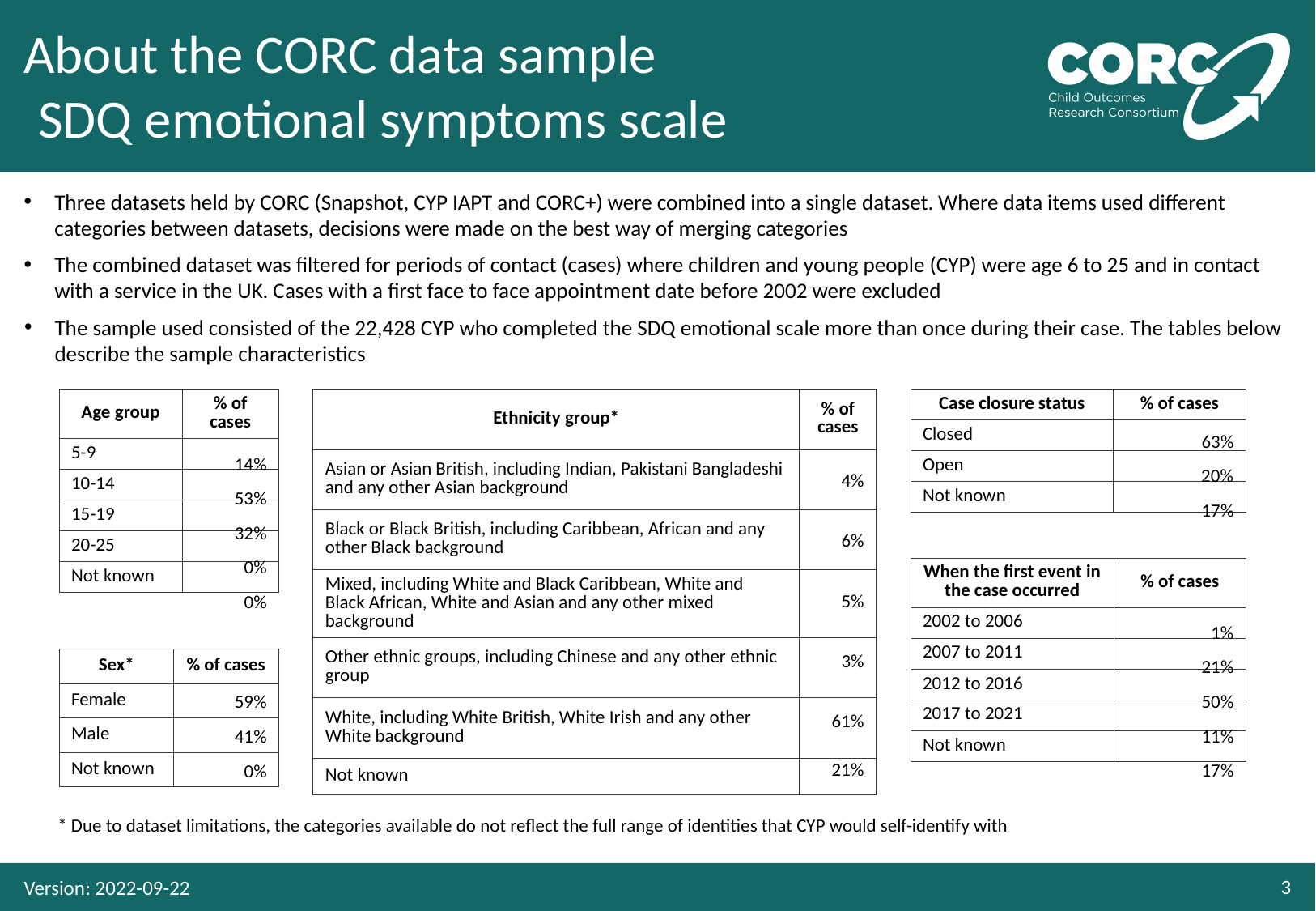

# SDQ emotional symptoms scale
The sample used consisted of the 22,428 CYP who completed the SDQ emotional scale more than once during their case. The tables below describe the sample characteristics
63%
14%
20%
4%
53%
17%
32%
6%
0%
5%
0%
1%
3%
21%
50%
59%
61%
11%
41%
21%
17%
0%
Version: 2022-09-22
3